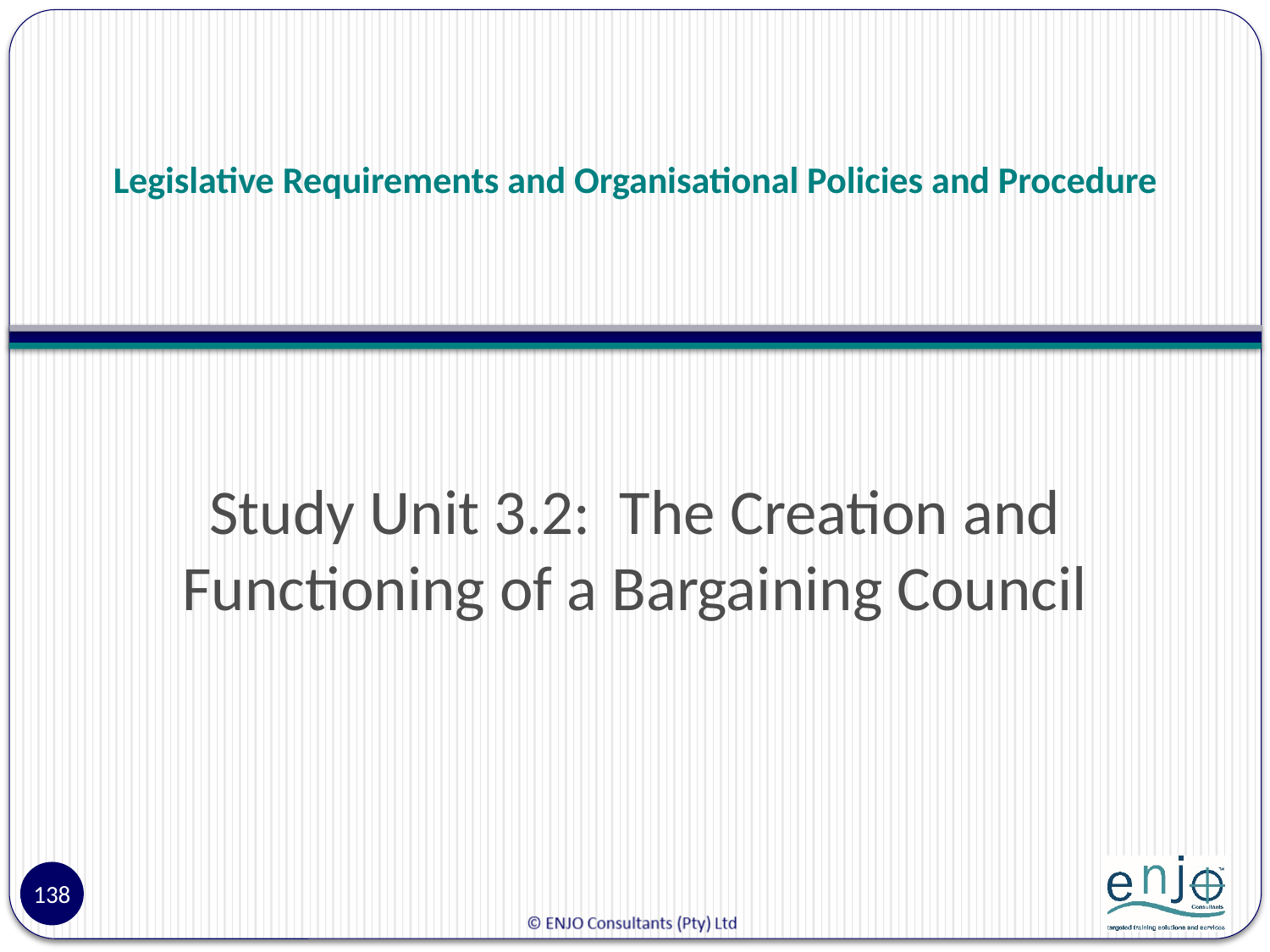

# Legislative Requirements and Organisational Policies and Procedure

Study Unit 3.2:  The Creation and Functioning of a Bargaining Council

138